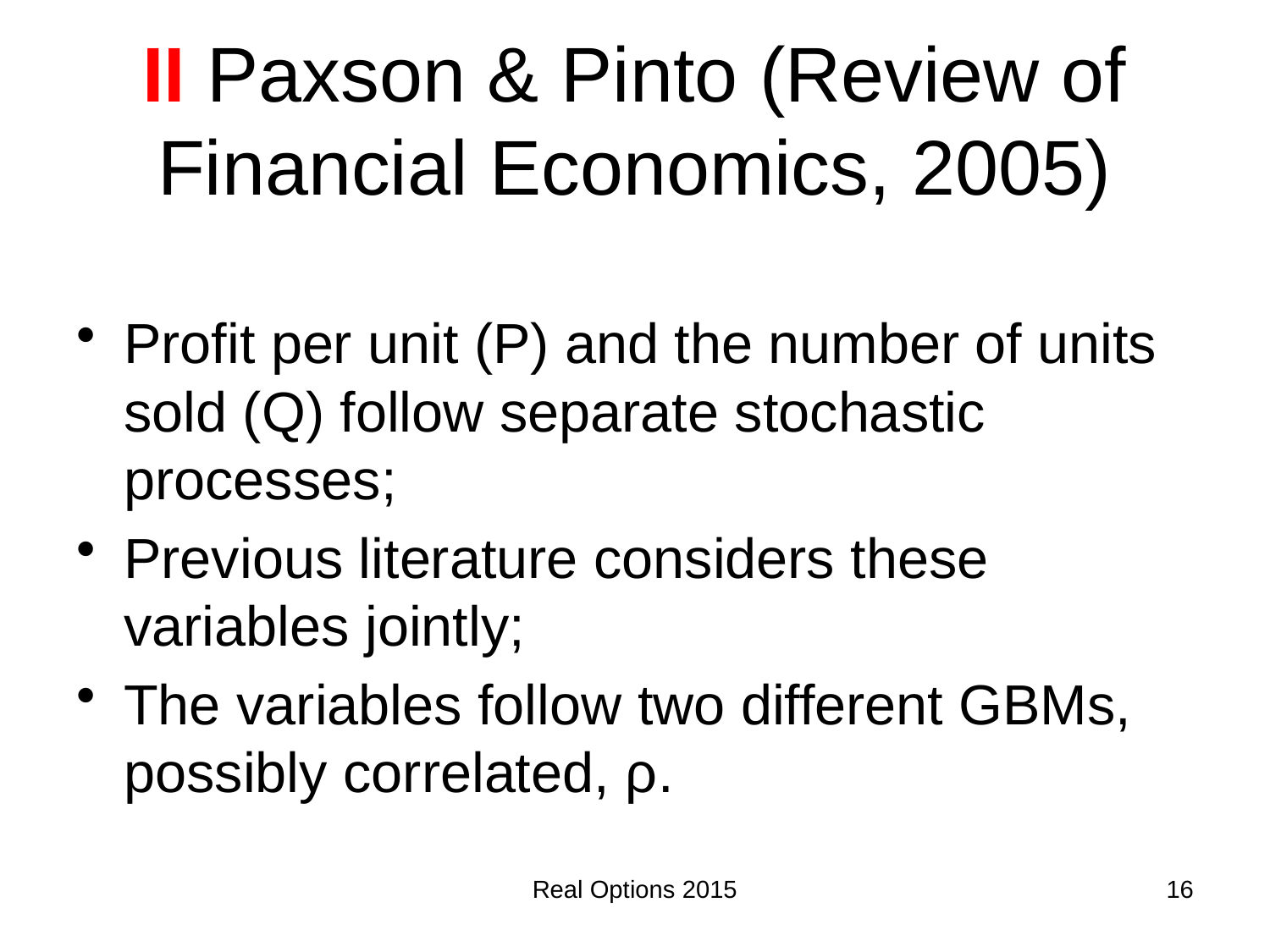

# II Paxson & Pinto (Review of Financial Economics, 2005)

Profit per unit (P) and the number of units sold (Q) follow separate stochastic processes;
Previous literature considers these variables jointly;
The variables follow two different GBMs, possibly correlated, ρ.
Real Options 2015
16